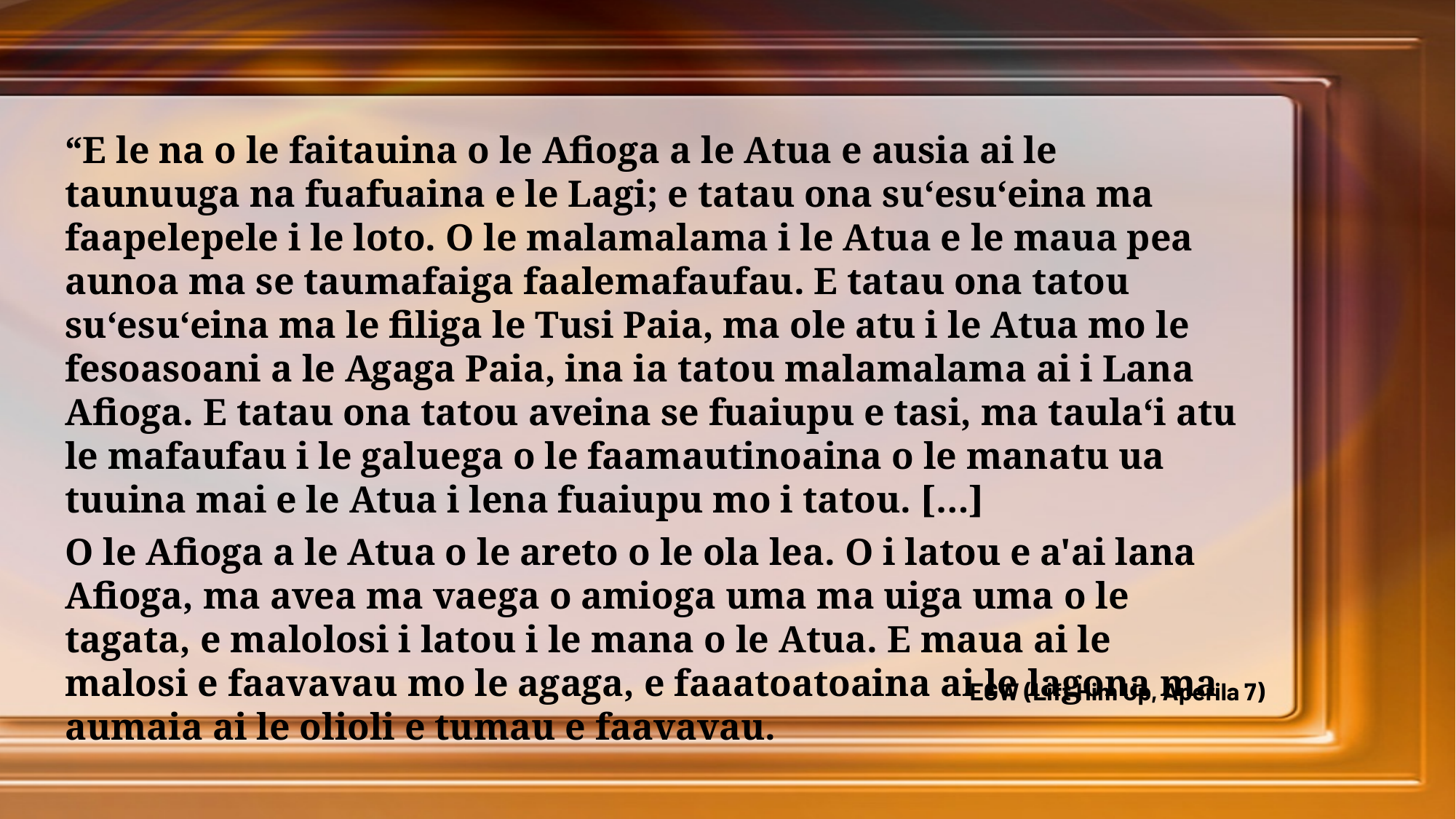

“E le na o le faitauina o le Afioga a le Atua e ausia ai le taunuuga na fuafuaina e le Lagi; e tatau ona suʻesuʻeina ma faapelepele i le loto. O le malamalama i le Atua e le maua pea aunoa ma se taumafaiga faalemafaufau. E tatau ona tatou suʻesuʻeina ma le filiga le Tusi Paia, ma ole atu i le Atua mo le fesoasoani a le Agaga Paia, ina ia tatou malamalama ai i Lana Afioga. E tatau ona tatou aveina se fuaiupu e tasi, ma taulaʻi atu le mafaufau i le galuega o le faamautinoaina o le manatu ua tuuina mai e le Atua i lena fuaiupu mo i tatou. […]
O le Afioga a le Atua o le areto o le ola lea. O i latou e a'ai lana Afioga, ma avea ma vaega o amioga uma ma uiga uma o le tagata, e malolosi i latou i le mana o le Atua. E maua ai le malosi e faavavau mo le agaga, e faaatoatoaina ai le lagona ma aumaia ai le olioli e tumau e faavavau.
EGW (Lift Him Up, Aperila 7)